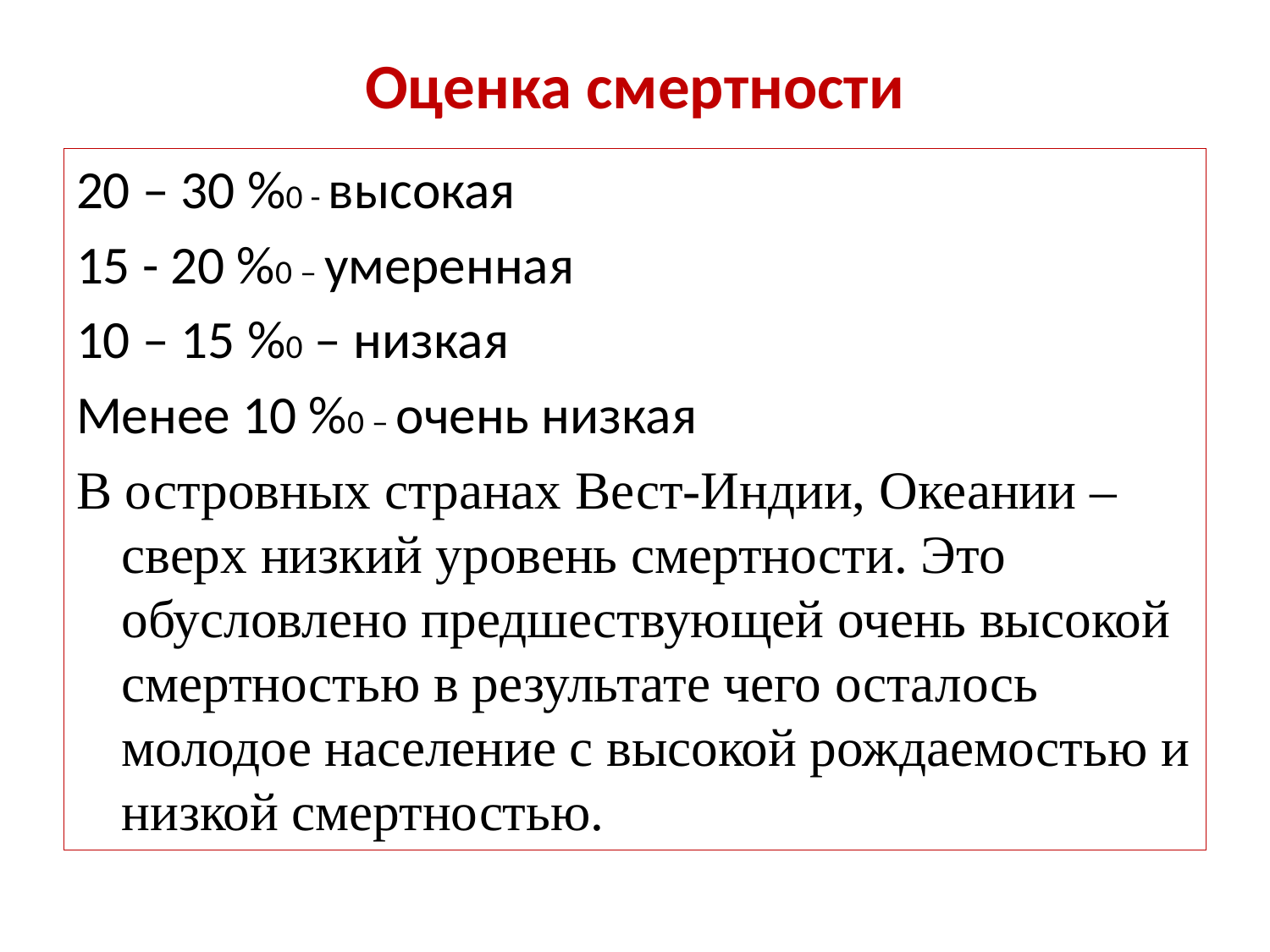

# Оценка смертности
20 – 30 %0 - высокая
15 - 20 %0 – умеренная
10 – 15 %0 – низкая
Менее 10 %0 – очень низкая
В островных странах Вест-Индии, Океании – сверх низкий уровень смертности. Это обусловлено предшествующей очень высокой смертностью в результате чего осталось молодое население с высокой рождаемостью и низкой смертностью.